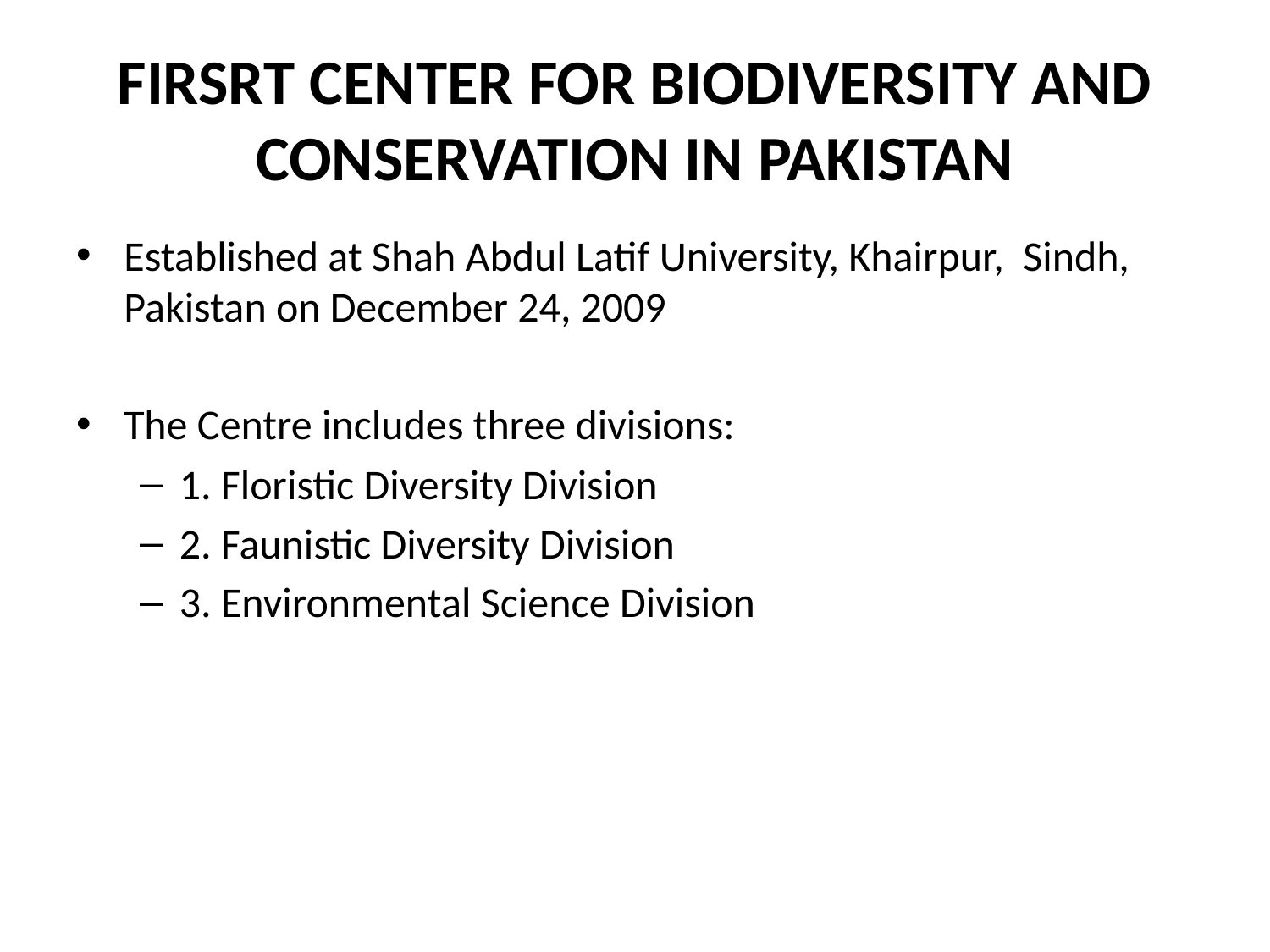

# FIRSRT CENTER FOR BIODIVERSITY AND CONSERVATION IN PAKISTAN
Established at Shah Abdul Latif University, Khairpur,  Sindh, Pakistan on December 24, 2009

The Centre includes three divisions:
1. Floristic Diversity Division
2. Faunistic Diversity Division
3. Environmental Science Division